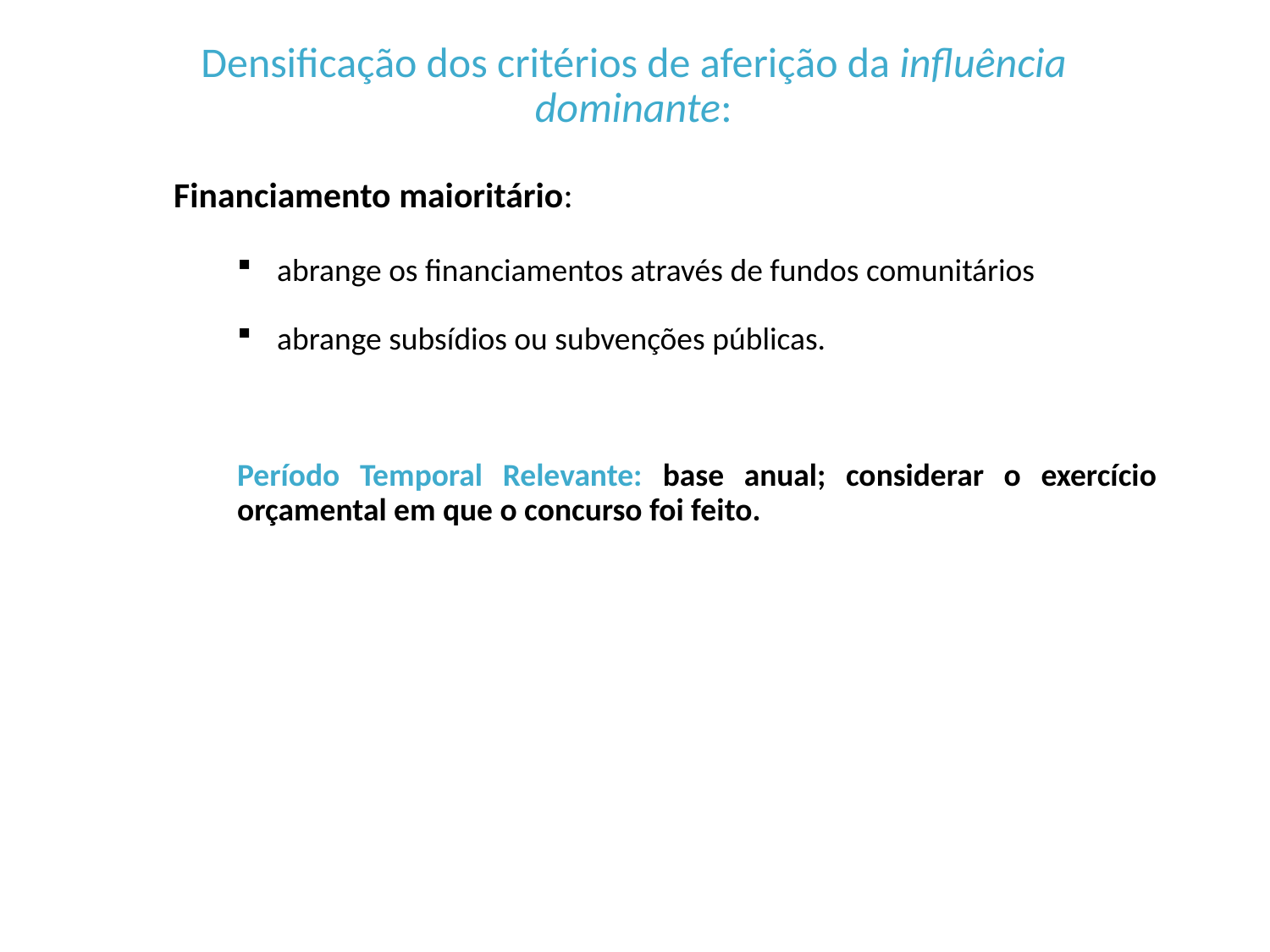

Densificação dos critérios de aferição da influência dominante:

Financiamento maioritário:

abrange os financiamentos através de fundos comunitários

abrange subsídios ou subvenções públicas.

Período Temporal Relevante: base anual; considerar o exercício orçamental em que o concurso foi feito.